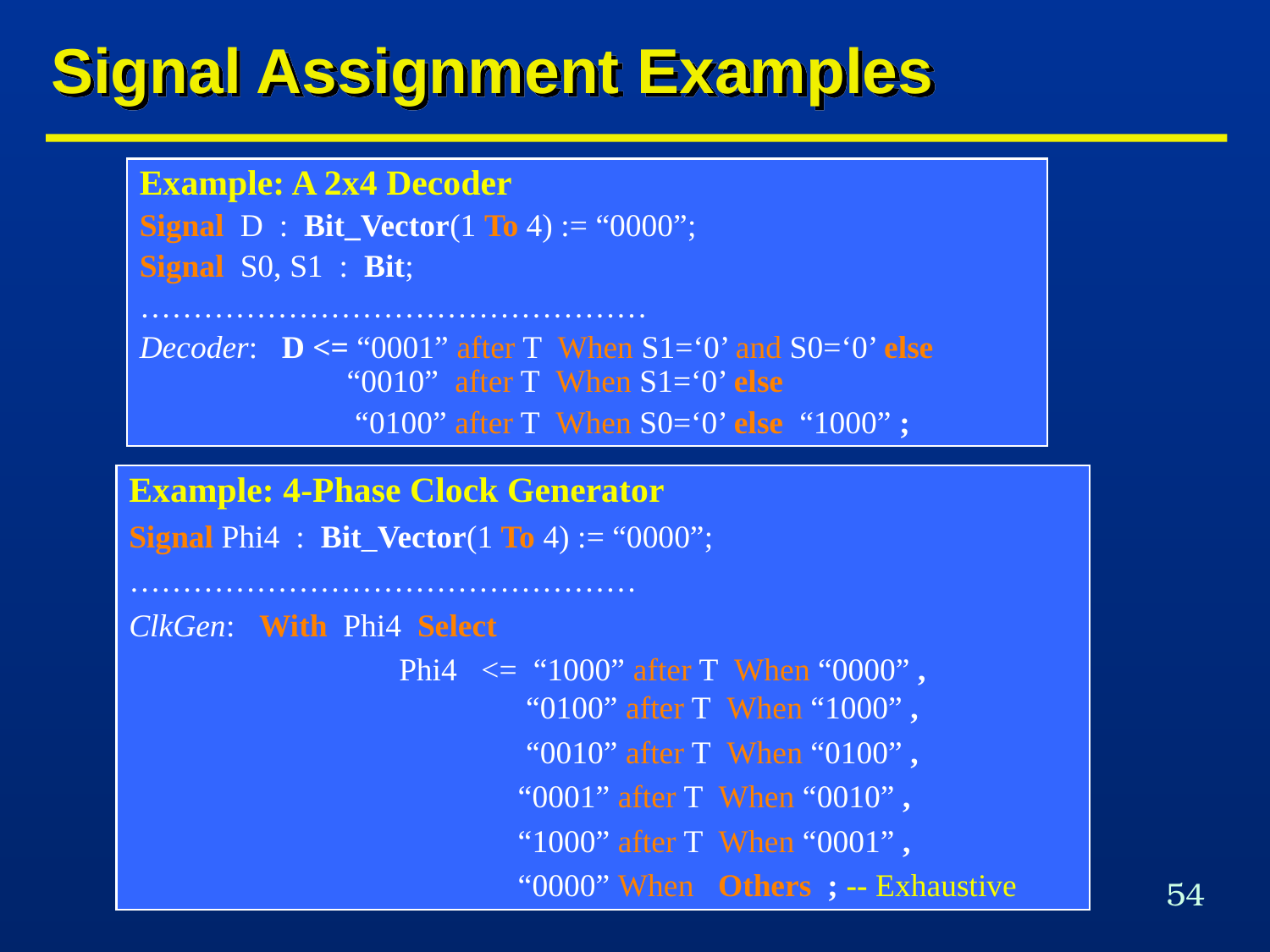

# Signal Assignment Examples
Example: A 2x4 Decoder
Signal  D  :  Bit_Vector(1 To 4) := “0000”;
Signal  S0, S1  :  Bit;
…………………………………………
Decoder:   D <= “0001” after T  When S1=‘0’ and S0=‘0’ else 	           	          “0010”  after T  When S1=‘0’ else
      	           “0100” after T  When S0=‘0’ else  “1000” ;
Example: 4-Phase Clock Generator
Signal Phi4  :  Bit_Vector(1 To 4) := “0000”;
…………………………………………
ClkGen:   With  Phi4  Select
		  Phi4   <=  “1000” after T  When “0000” , 		 	    	  “0100” after T  When “1000” ,
		    	  “0010” after T  When “0100” ,
		     	 “0001” after T  When “0010” ,
		     	 “1000” after T  When “0001” ,
		     	 “0000” When   Others  ; -- Exhaustive